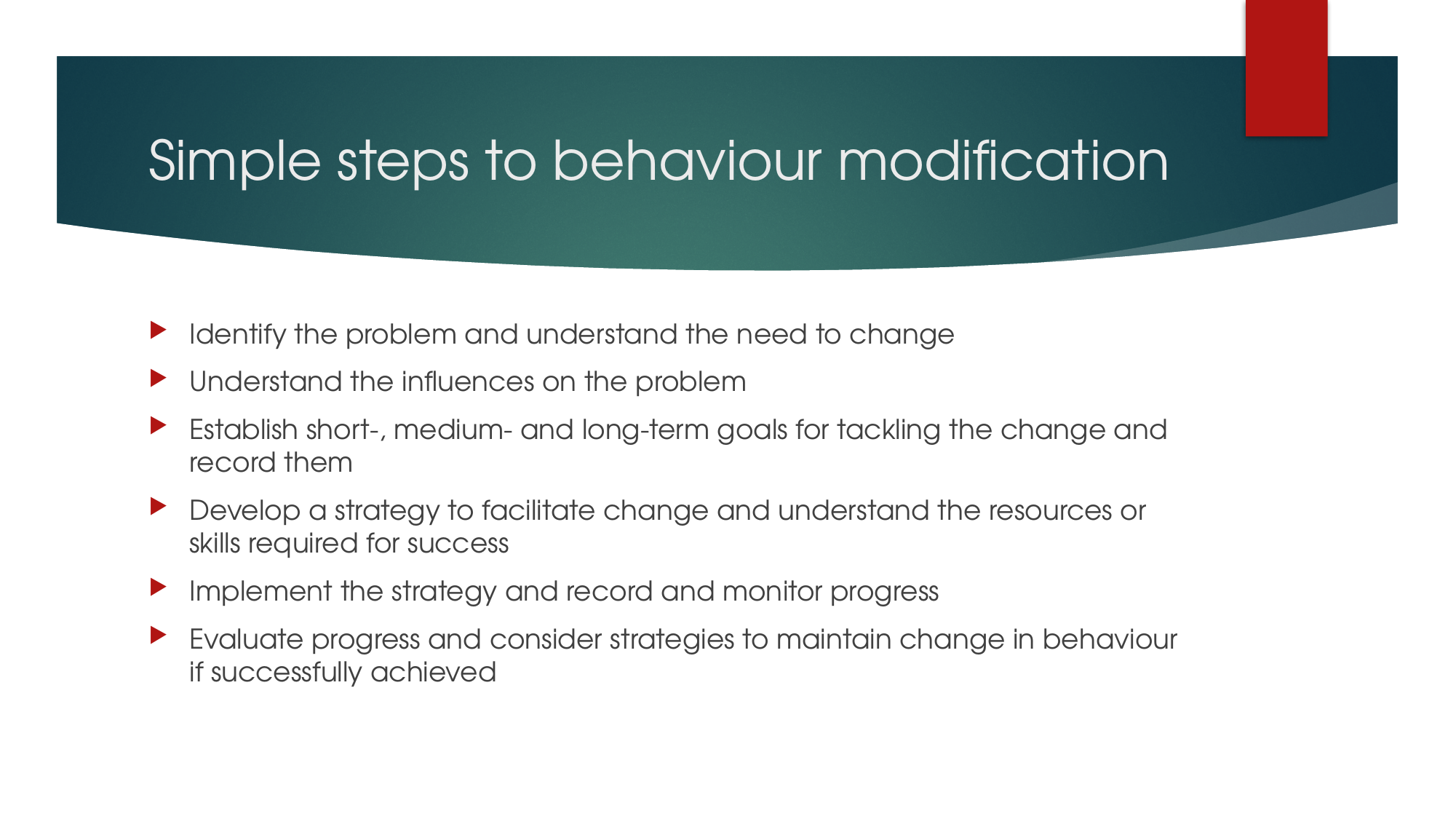

# Simple steps to behaviour modification
Identify the problem and understand the need to change
Understand the influences on the problem
Establish short-, medium- and long-term goals for tackling the change and record them
Develop a strategy to facilitate change and understand the resources or skills required for success
Implement the strategy and record and monitor progress
Evaluate progress and consider strategies to maintain change in behaviour if successfully achieved